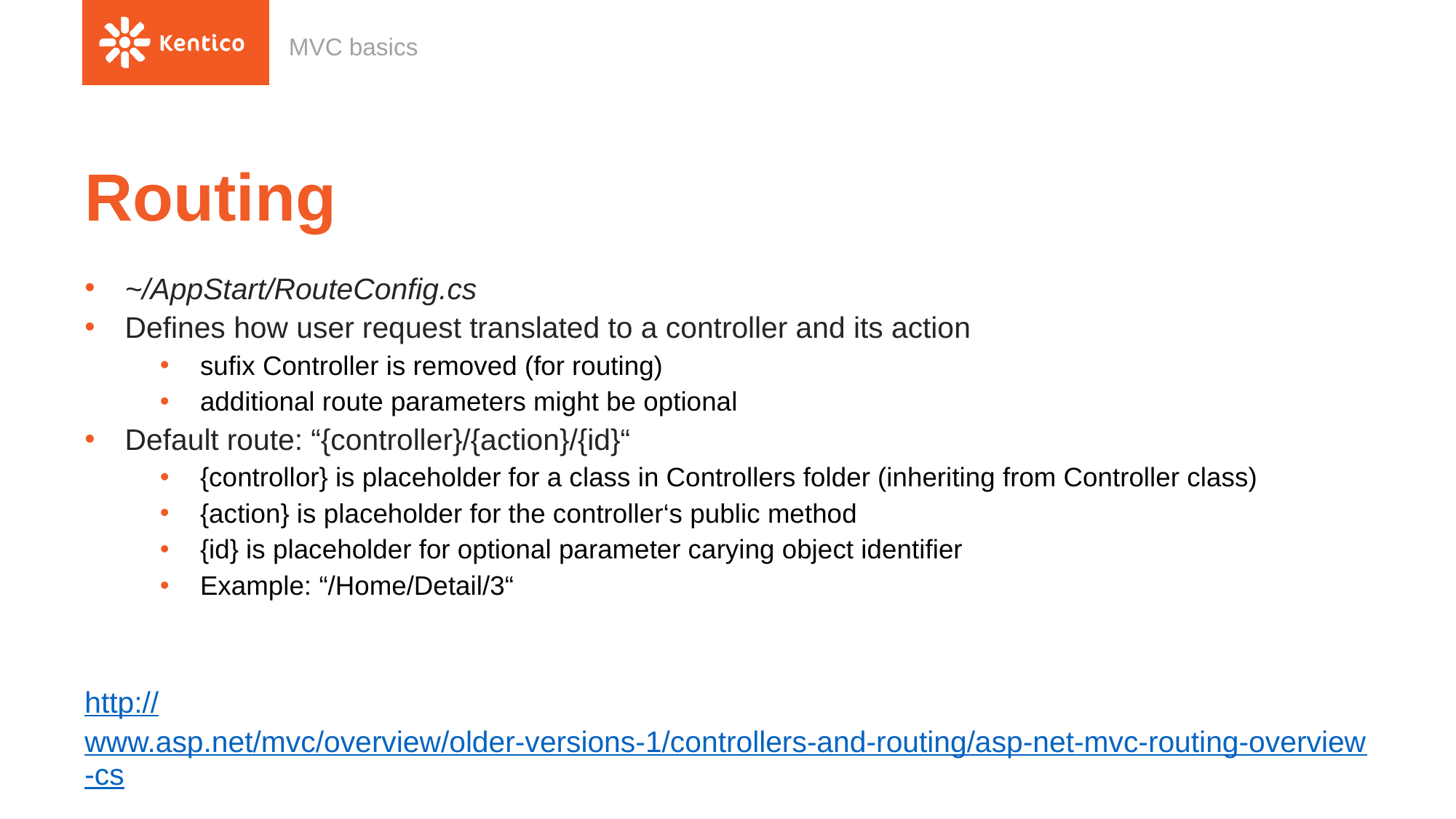

MVC basics

# Routing
~/AppStart/RouteConfig.cs
Defines how user request translated to a controller and its action
sufix Controller is removed (for routing)
additional route parameters might be optional
Default route: “{controller}/{action}/{id}“
{controllor} is placeholder for a class in Controllers folder (inheriting from Controller class)
{action} is placeholder for the controller‘s public method
{id} is placeholder for optional parameter carying object identifier
Example: “/Home/Detail/3“

http://www.asp.net/mvc/overview/older-versions-1/controllers-and-routing/asp-net-mvc-routing-overview-cs